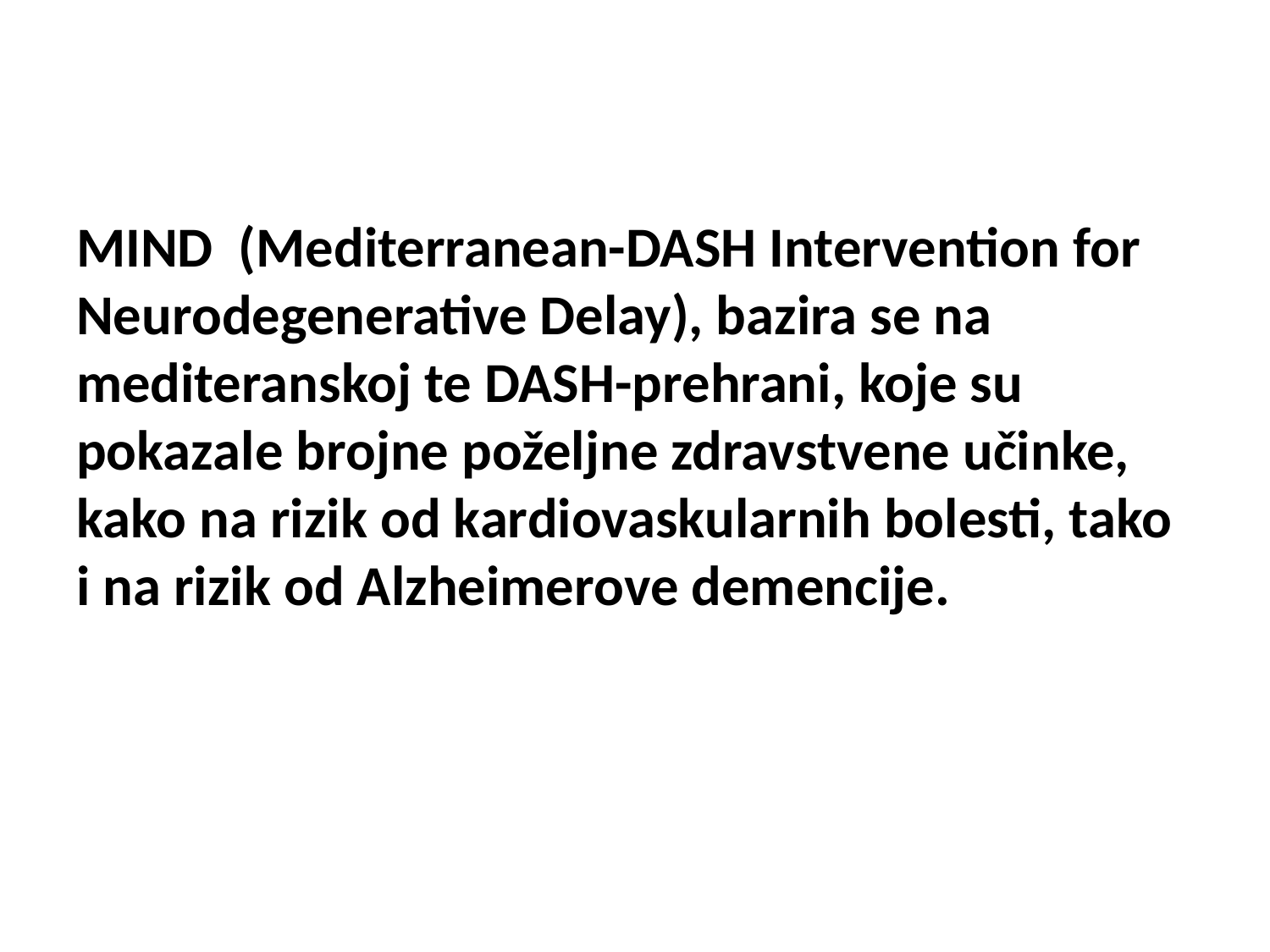

# MIND  (Mediterranean-DASH Intervention for Neurodegenerative Delay), bazira se na mediteranskoj te DASH-prehrani, koje su  pokazale brojne poželjne zdravstvene učinke, kako na rizik od kardiovaskularnih bolesti, tako i na rizik od Alzheimerove demencije.